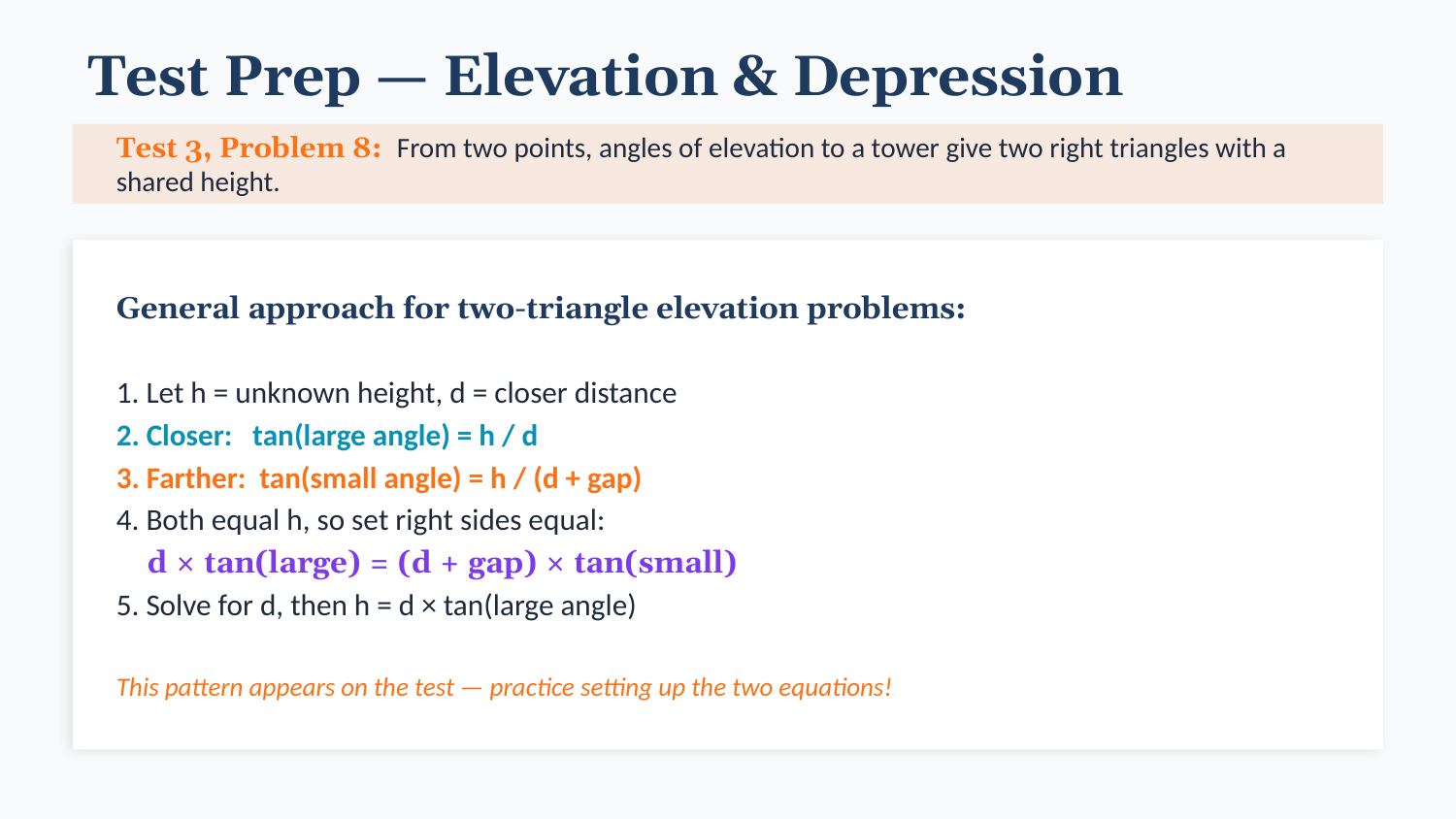

Test Prep — Elevation & Depression

Test 3, Problem 8:  From two points, angles of elevation to a tower give two right triangles with a shared height.

General approach for two-triangle elevation problems:

1. Let h = unknown height, d = closer distance
2. Closer:   tan(large angle) = h / d
3. Farther:  tan(small angle) = h / (d + gap)
4. Both equal h, so set right sides equal:
    d × tan(large) = (d + gap) × tan(small)
5. Solve for d, then h = d × tan(large angle)

This pattern appears on the test — practice setting up the two equations!